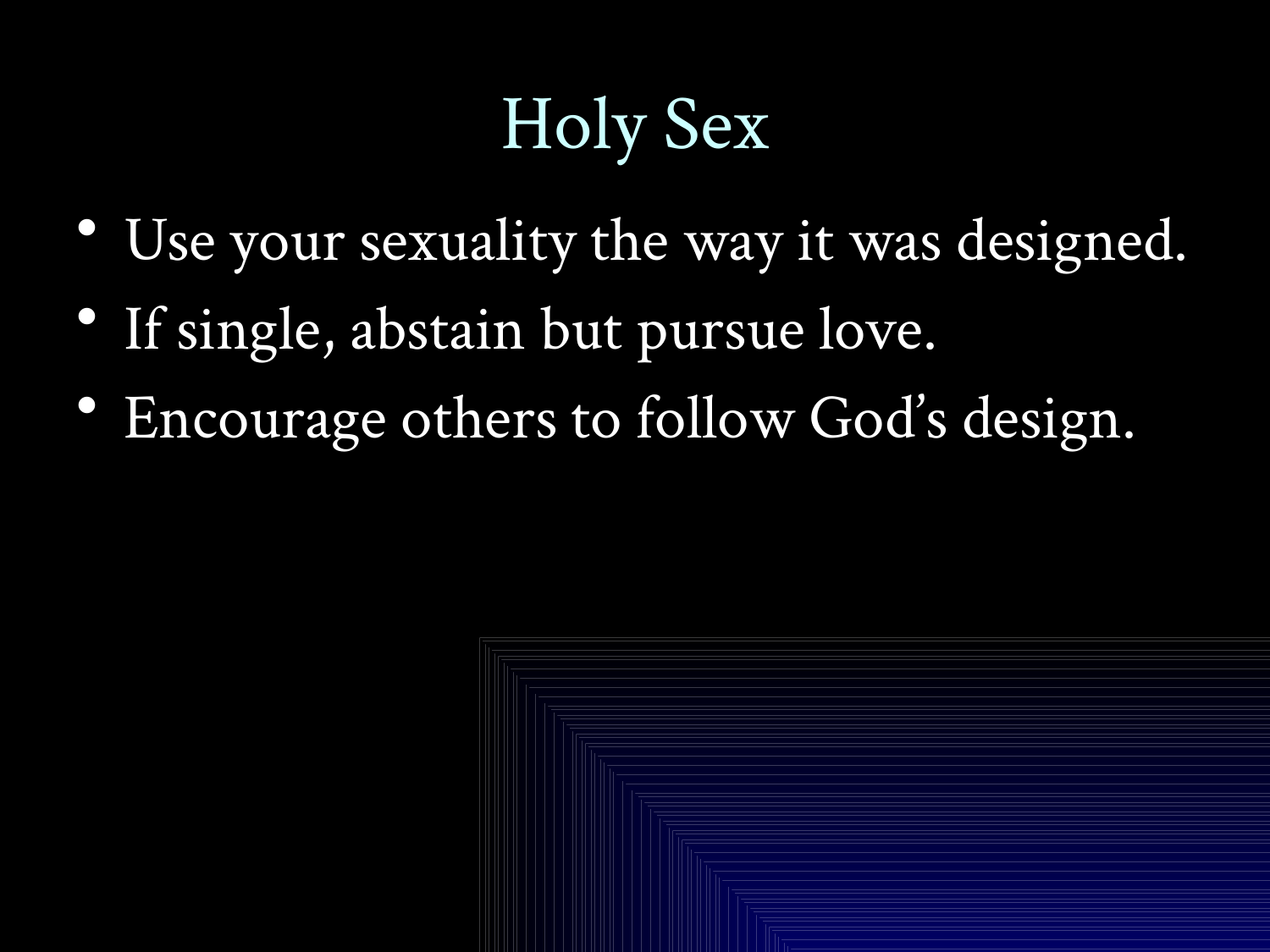

# Holy Sex
Use your sexuality the way it was designed.
If single, abstain but pursue love.
Encourage others to follow God’s design.